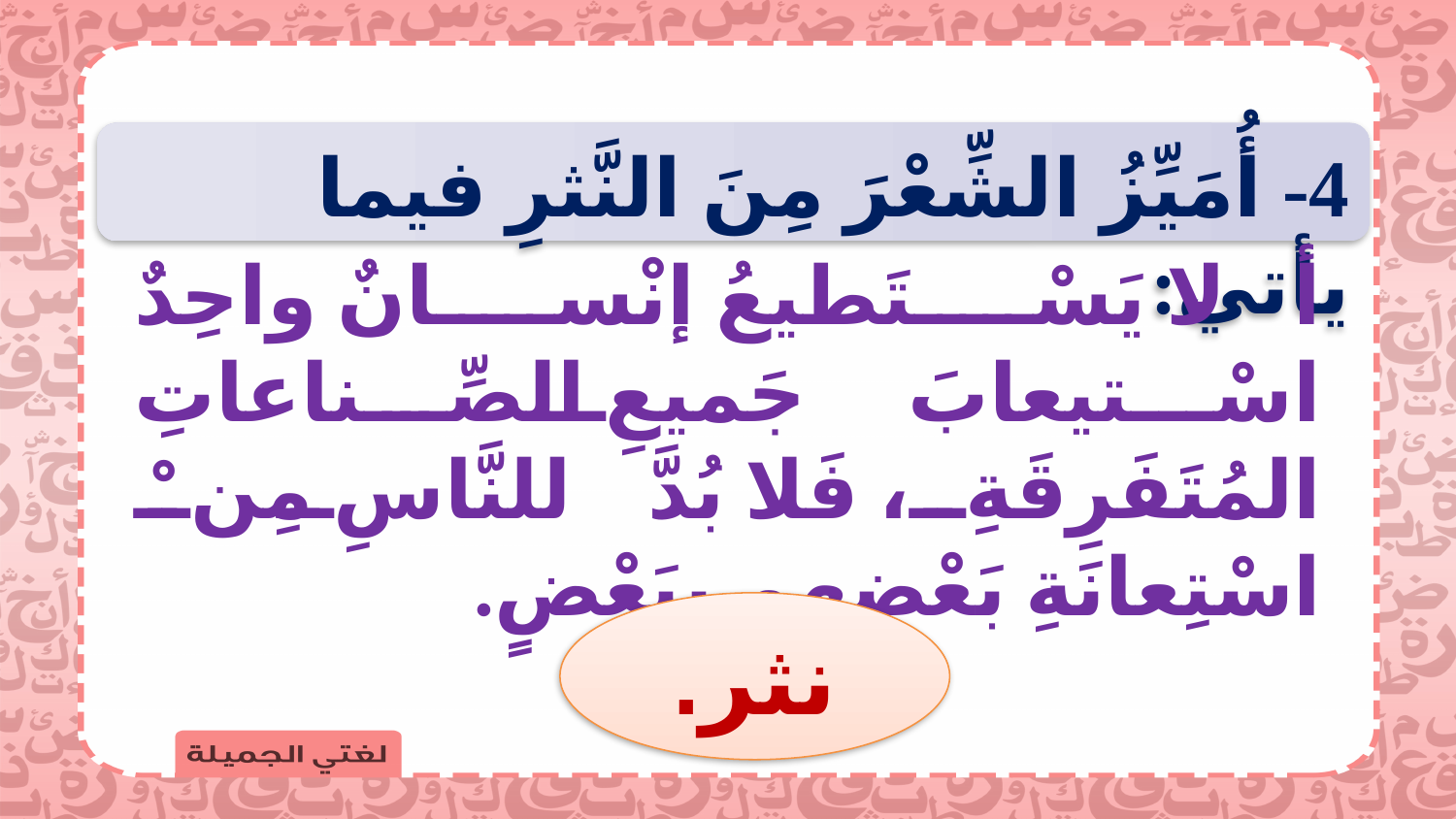

4- أُمَيِّزُ الشِّعْرَ مِنَ النَّثرِ فيما يأتي:
أ - لا يَسْتَطيعُ إنْسانٌ واحِدٌ اسْتيعابَ جَميعِ الصِّناعاتِ المُتَفَرِقَةِ، فَلا بُدَّ للنَّاسِ مِنْ اسْتِعانَةِ بَعْضِهِم بِبَعْضٍ.
نثر.